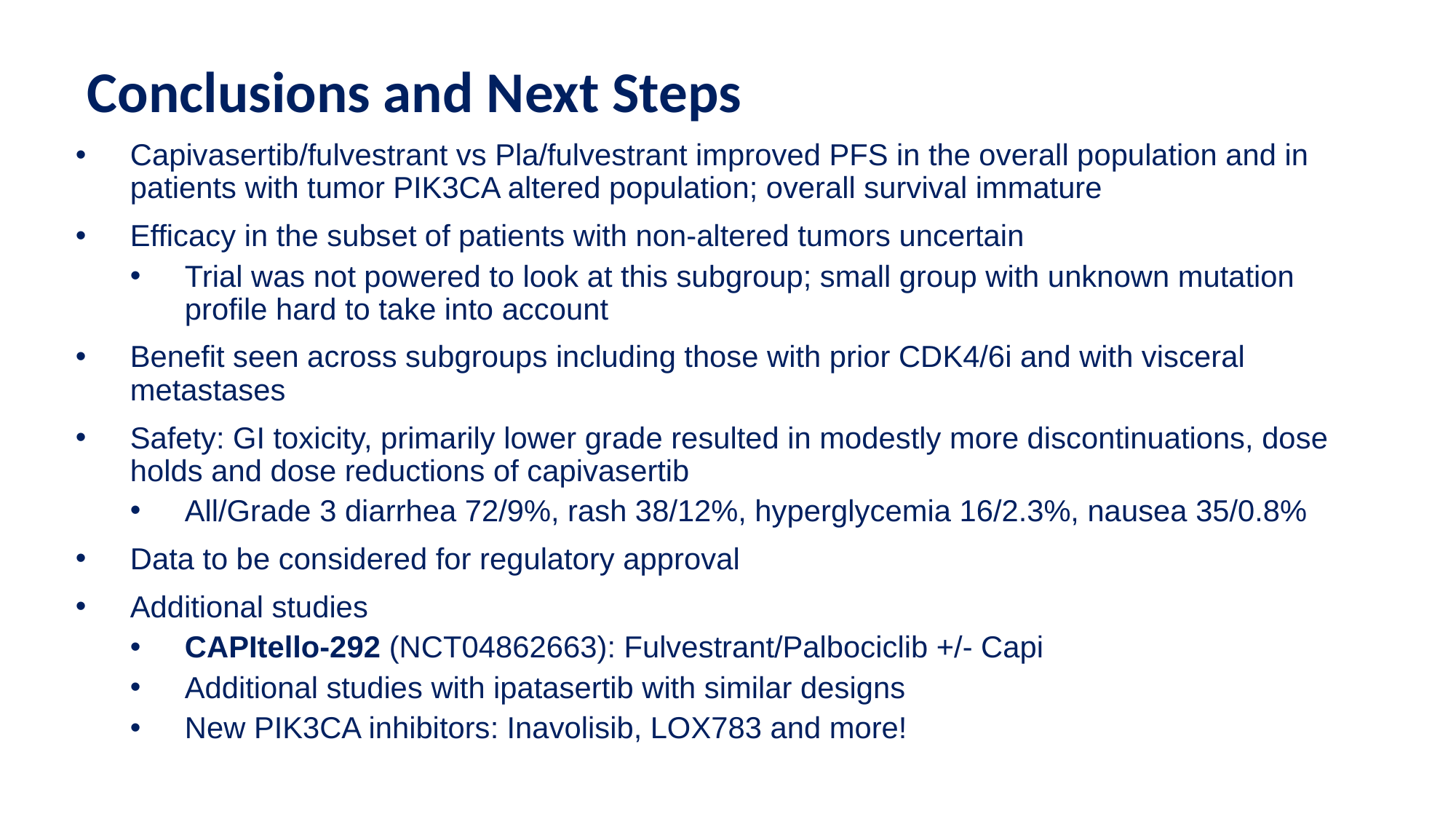

# Conclusions and Next Steps
Capivasertib/fulvestrant vs Pla/fulvestrant improved PFS in the overall population and in patients with tumor PIK3CA altered population; overall survival immature
Efficacy in the subset of patients with non-altered tumors uncertain
Trial was not powered to look at this subgroup; small group with unknown mutation profile hard to take into account
Benefit seen across subgroups including those with prior CDK4/6i and with visceral metastases
Safety: GI toxicity, primarily lower grade resulted in modestly more discontinuations, dose holds and dose reductions of capivasertib
All/Grade 3 diarrhea 72/9%, rash 38/12%, hyperglycemia 16/2.3%, nausea 35/0.8%
Data to be considered for regulatory approval
Additional studies
CAPItello-292 (NCT04862663): Fulvestrant/Palbociclib +/- Capi
Additional studies with ipatasertib with similar designs
New PIK3CA inhibitors: Inavolisib, LOX783 and more!